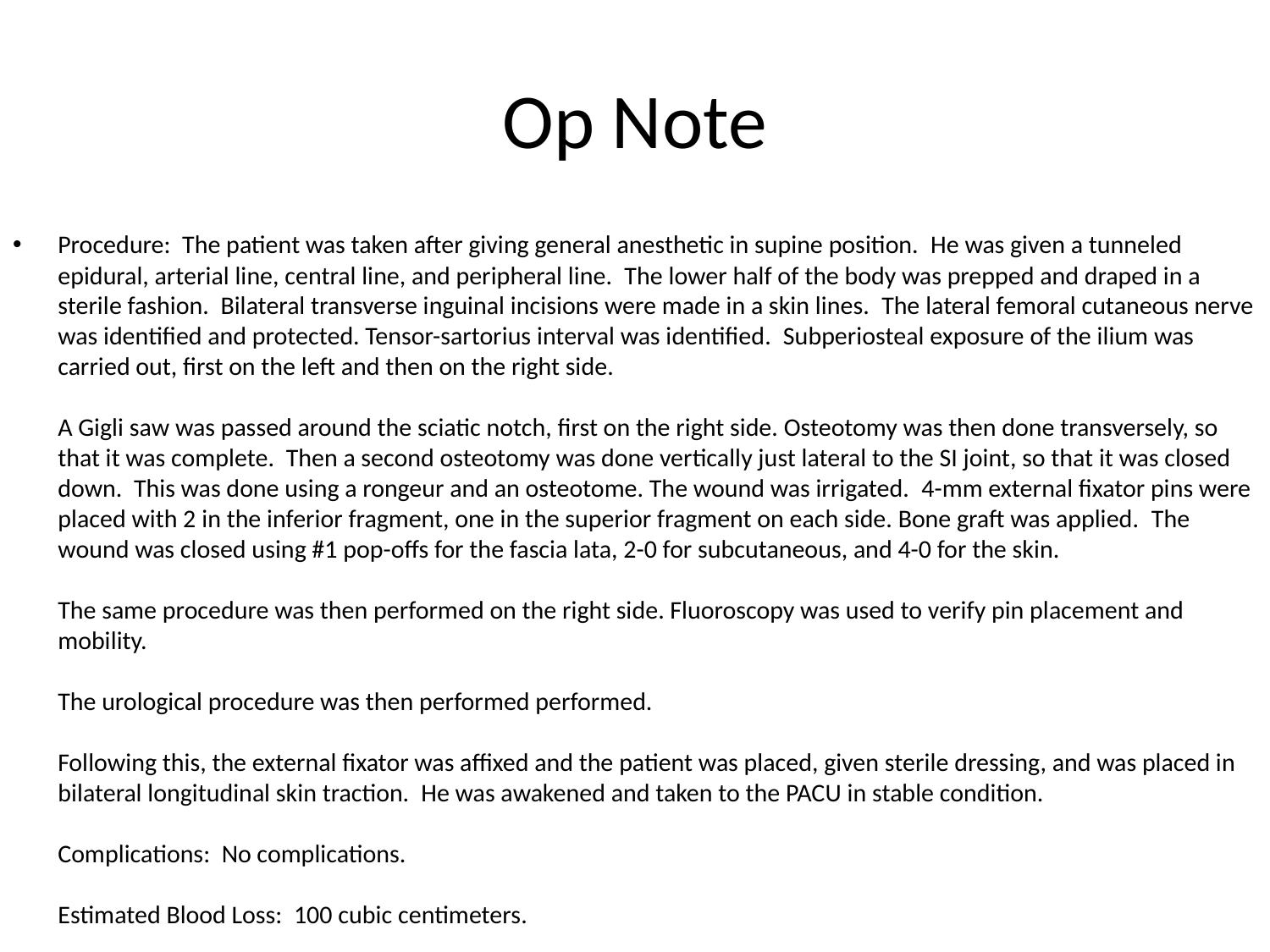

# Op Note
Procedure:  The patient was taken after giving general anesthetic in supine position.  He was given a tunneled epidural, arterial line, central line, and peripheral line.  The lower half of the body was prepped and draped in a sterile fashion.  Bilateral transverse inguinal incisions were made in a skin lines.  The lateral femoral cutaneous nerve was identified and protected. Tensor-sartorius interval was identified.  Subperiosteal exposure of the ilium was carried out, first on the left and then on the right side.
A Gigli saw was passed around the sciatic notch, first on the right side. Osteotomy was then done transversely, so that it was complete.  Then a second osteotomy was done vertically just lateral to the SI joint, so that it was closed down.  This was done using a rongeur and an osteotome. The wound was irrigated.  4-mm external fixator pins were placed with 2 in the inferior fragment, one in the superior fragment on each side. Bone graft was applied.  The wound was closed using #1 pop-offs for the fascia lata, 2-0 for subcutaneous, and 4-0 for the skin.
The same procedure was then performed on the right side. Fluoroscopy was used to verify pin placement and mobility.
The urological procedure was then performed performed.
Following this, the external fixator was affixed and the patient was placed, given sterile dressing, and was placed in bilateral longitudinal skin traction.  He was awakened and taken to the PACU in stable condition.
Complications:  No complications.
Estimated Blood Loss:  100 cubic centimeters.